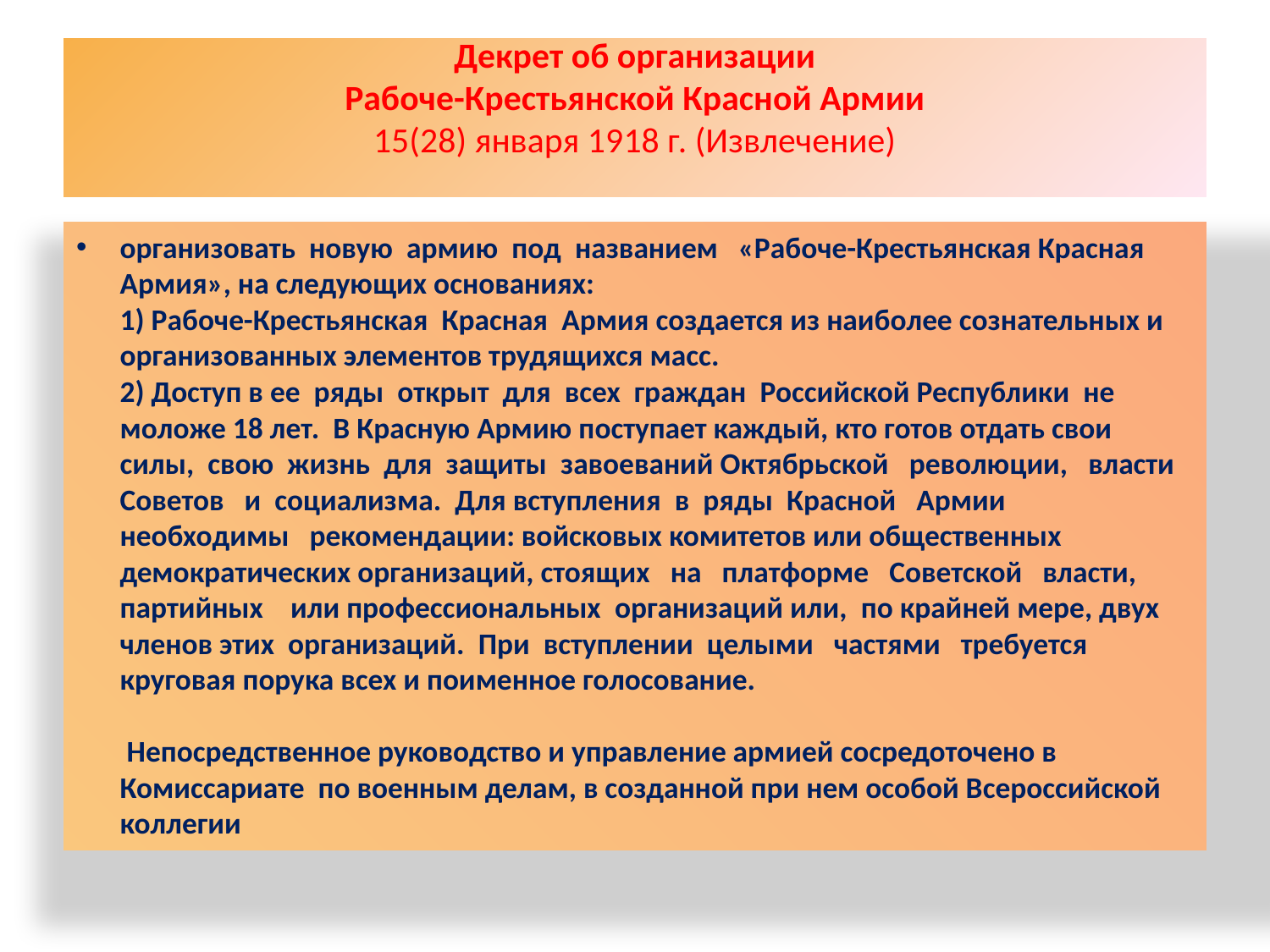

# Декрет об организации Рабоче-Крестьянской Красной Армии 15(28) января 1918 г. (Извлечение)
организовать  новую  армию  под  названием   «Рабоче-Крестьянская Красная Армия», на следующих основаниях:
1) Рабоче-Крестьянская  Красная  Армия создается из наиболее сознательных и организованных элементов трудящихся масс.
2) Доступ в ее  ряды  открыт  для  всех  граждан  Российской Республики  не  моложе 18 лет.  В Красную Армию поступает каждый, кто готов отдать свои силы,  свою  жизнь  для  защиты  завоеваний Октябрьской   революции,   власти   Советов   и  социализма.  Для вступления  в  ряды  Красной   Армии   необходимы   рекомендации: войсковых комитетов или общественных демократических организаций, стоящих   на   платформе   Советской   власти,   партийных    или профессиональных  организаций или,  по крайней мере, двух членов этих  организаций.  При  вступлении  целыми   частями   требуется круговая порука всех и поименное голосование.
 Непосредственное руководство и управление армией сосредоточено в  Комиссариате  по военным делам, в созданной при нем особой Всероссийской коллегии